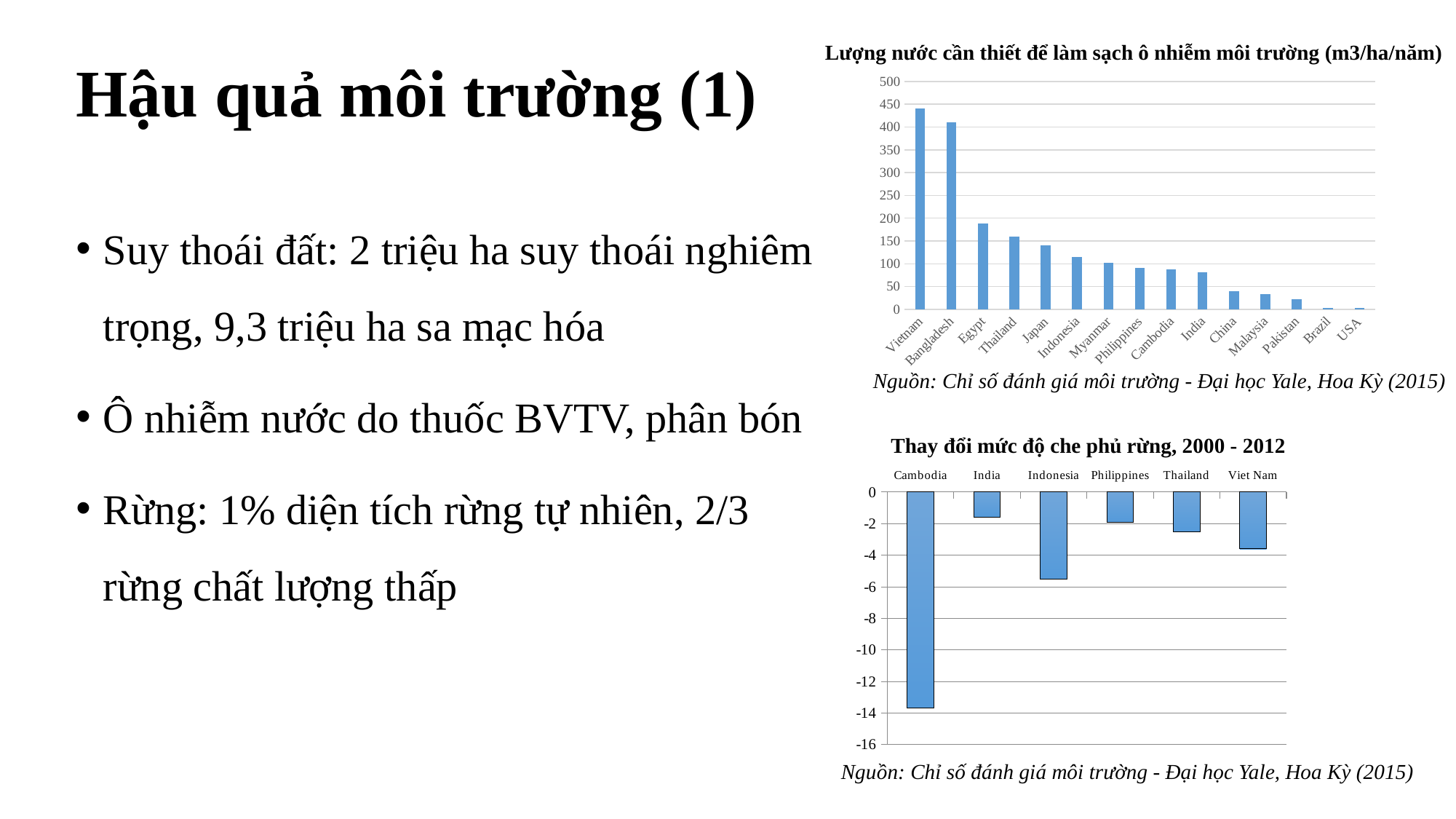

# Hậu quả môi trường (1)
Lượng nước cần thiết để làm sạch ô nhiễm môi trường (m3/ha/năm)

### Chart

| Category |  |
|---|---|
| Vietnam | 440.9122463146719 |
| Bangladesh | 410.9192320068647 |
| Egypt | 187.75158136860264 |
| Thailand | 159.14088468422398 |
| Japan | 141.06915570640646 |
| Indonesia | 114.54858898924408 |
| Myanmar | 101.51597184623714 |
| Philippines | 90.3056768558952 |
| Cambodia | 86.9980879541109 |
| India | 81.4026334026334 |
| China | 40.18357704590973 |
| Malaysia | 33.64775446994228 |
| Pakistan | 22.604513503514614 |
| Brazil | 2.4767392294915704 |
| USA | 2.3425292998413205 |
Suy thoái đất: 2 triệu ha suy thoái nghiêm trọng, 9,3 triệu ha sa mạc hóa
Ô nhiễm nước do thuốc BVTV, phân bón
Rừng: 1% diện tích rừng tự nhiên, 2/3 rừng chất lượng thấp

Nguồn: Chỉ số đánh giá môi trường - Đại học Yale, Hoa Kỳ (2015)
Thay đổi mức độ che phủ rừng, 2000 - 2012

### Chart

| Category | -2.5 |
|---|---|
| Cambodia | -13.7 |
| India | -1.6 |
| Indonesia | -5.5 |
| Philippines | -1.9 |
| Thailand | -2.5 |
| Viet Nam | -3.6 |
Nguồn: Chỉ số đánh giá môi trường - Đại học Yale, Hoa Kỳ (2015)